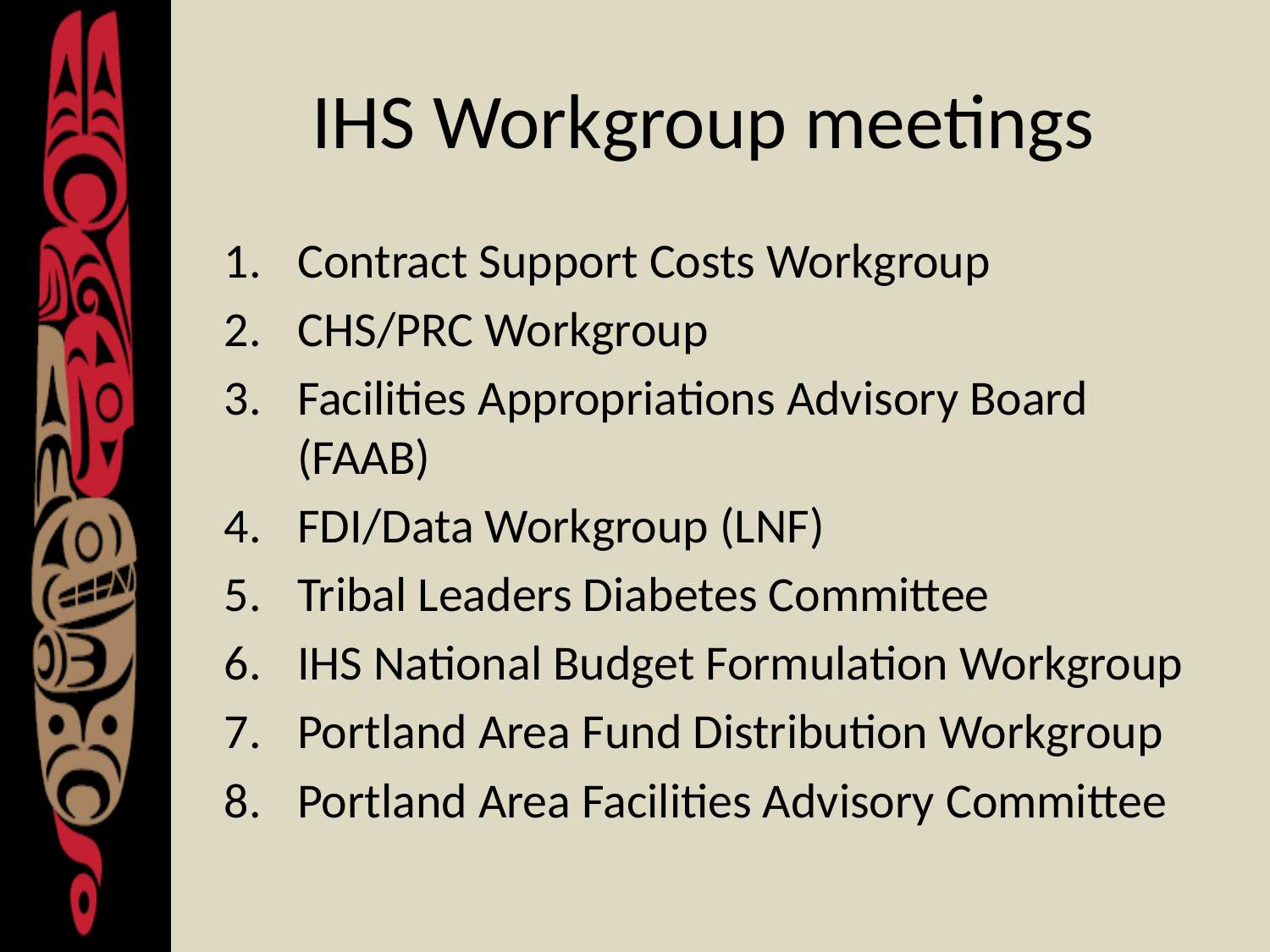

# IHS Workgroup meetings
Contract Support Costs Workgroup
CHS/PRC Workgroup
Facilities Appropriations Advisory Board (FAAB)
FDI/Data Workgroup (LNF)
Tribal Leaders Diabetes Committee
IHS National Budget Formulation Workgroup
Portland Area Fund Distribution Workgroup
Portland Area Facilities Advisory Committee